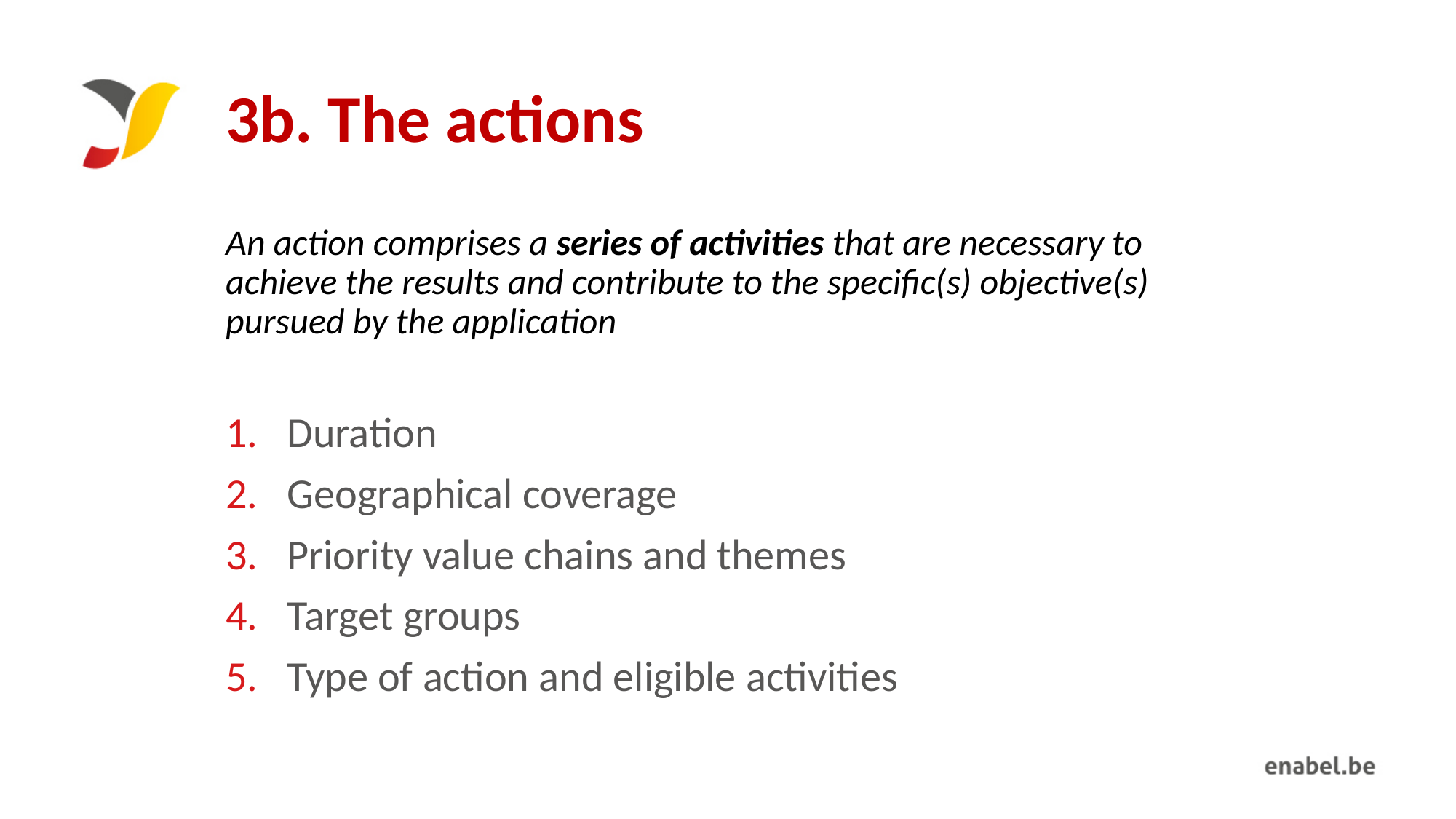

# 3b. The actions
An action comprises a series of activities that are necessary to achieve the results and contribute to the specific(s) objective(s) pursued by the application

Duration
Geographical coverage
Priority value chains and themes
Target groups
Type of action and eligible activities